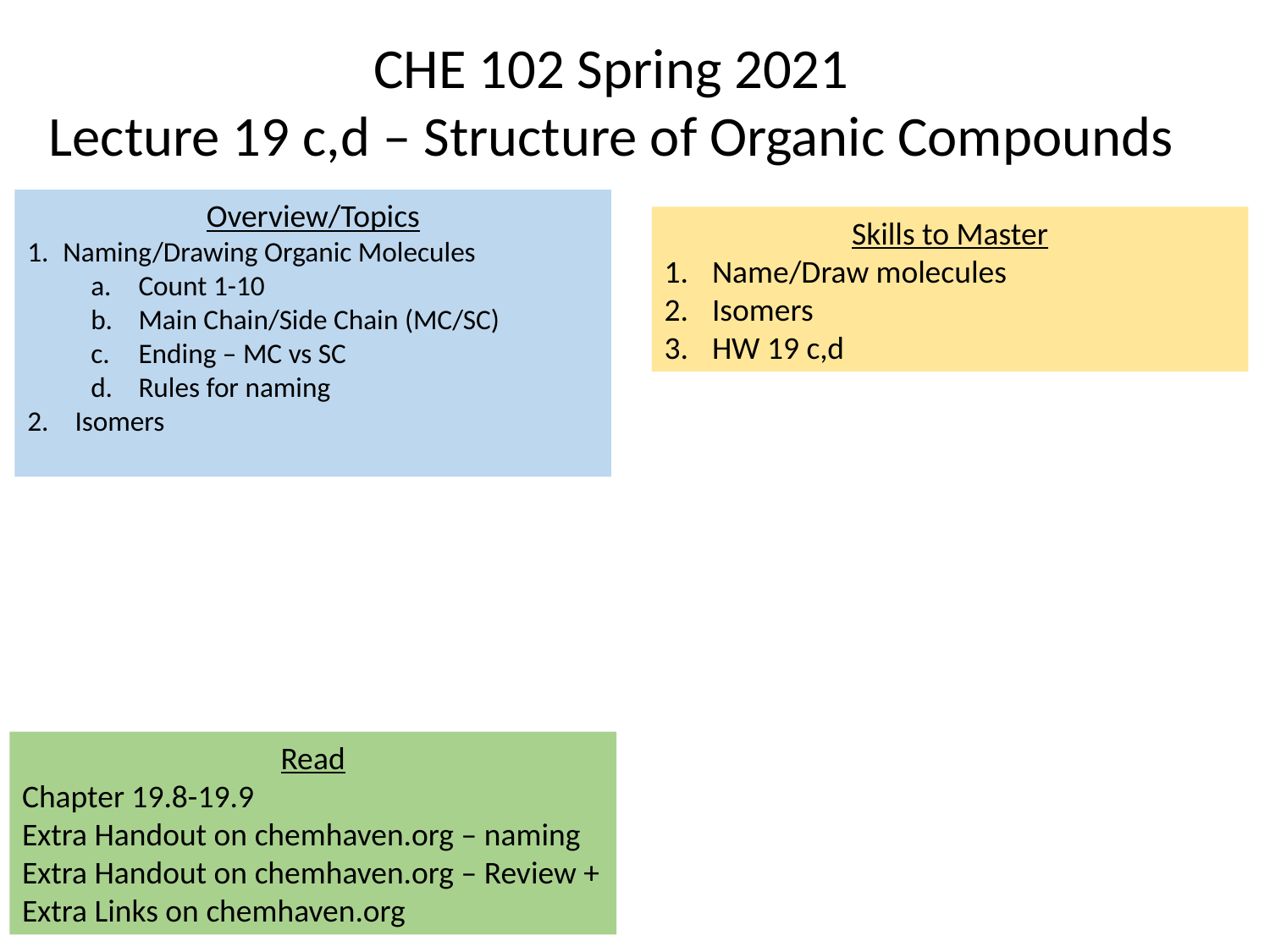

CHE 102 Spring 2021
Lecture 19 c,d – Structure of Organic Compounds
Overview/Topics
Naming/Drawing Organic Molecules
Count 1-10
Main Chain/Side Chain (MC/SC)
Ending – MC vs SC
Rules for naming
Isomers

Skills to Master
Name/Draw molecules
Isomers
HW 19 c,d
Read
Chapter 19.8-19.9
Extra Handout on chemhaven.org – naming
Extra Handout on chemhaven.org – Review +
Extra Links on chemhaven.org